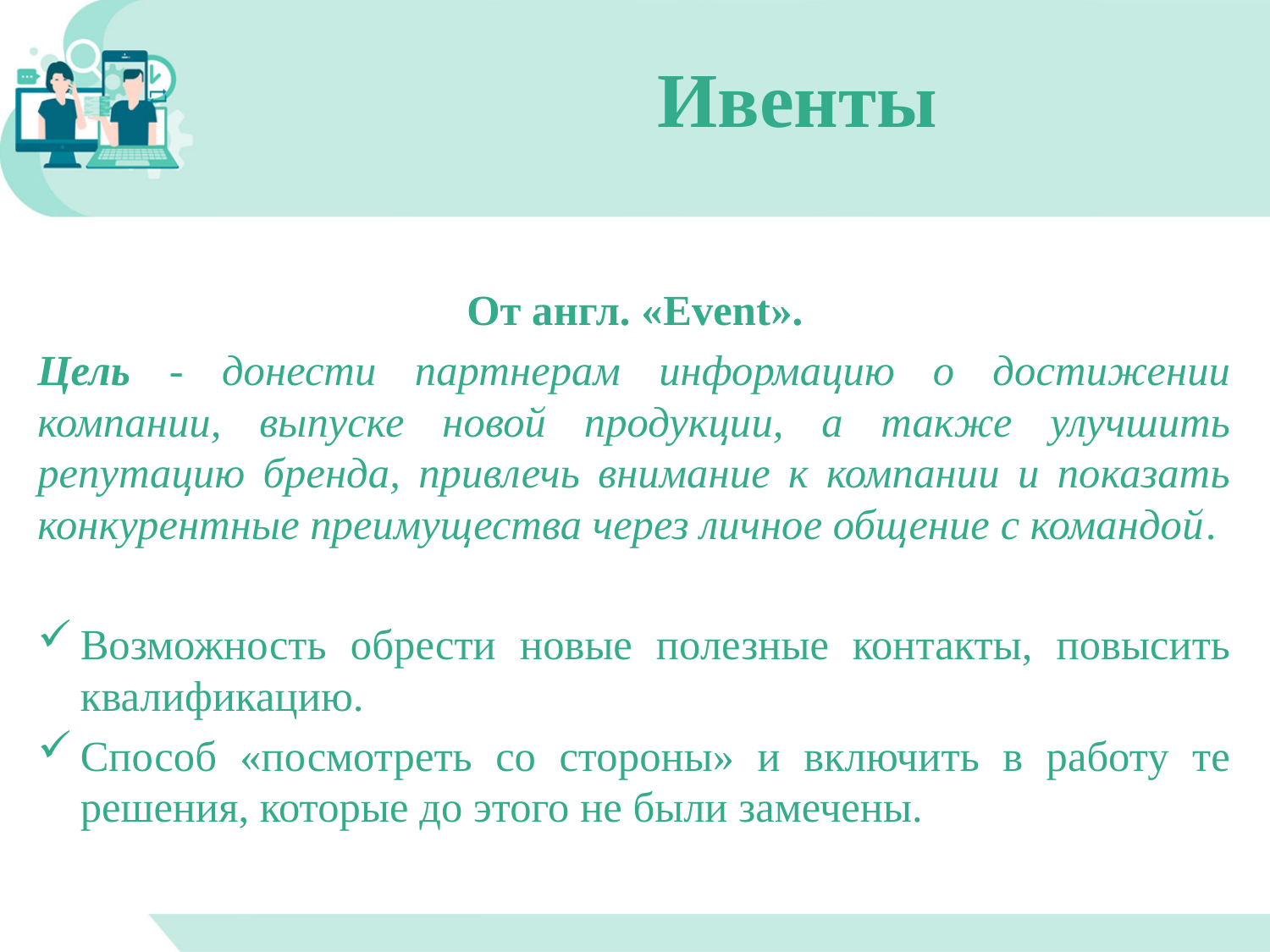

# Ивенты
От англ. «Event».
Цель - донести партнерам информацию о достижении компании, выпуске новой продукции, а также улучшить репутацию бренда, привлечь внимание к компании и показать конкурентные преимущества через личное общение с командой.

Возможность обрести новые полезные контакты, повысить квалификацию.
Способ «посмотреть со стороны» и включить в работу те решения, которые до этого не были замечены.